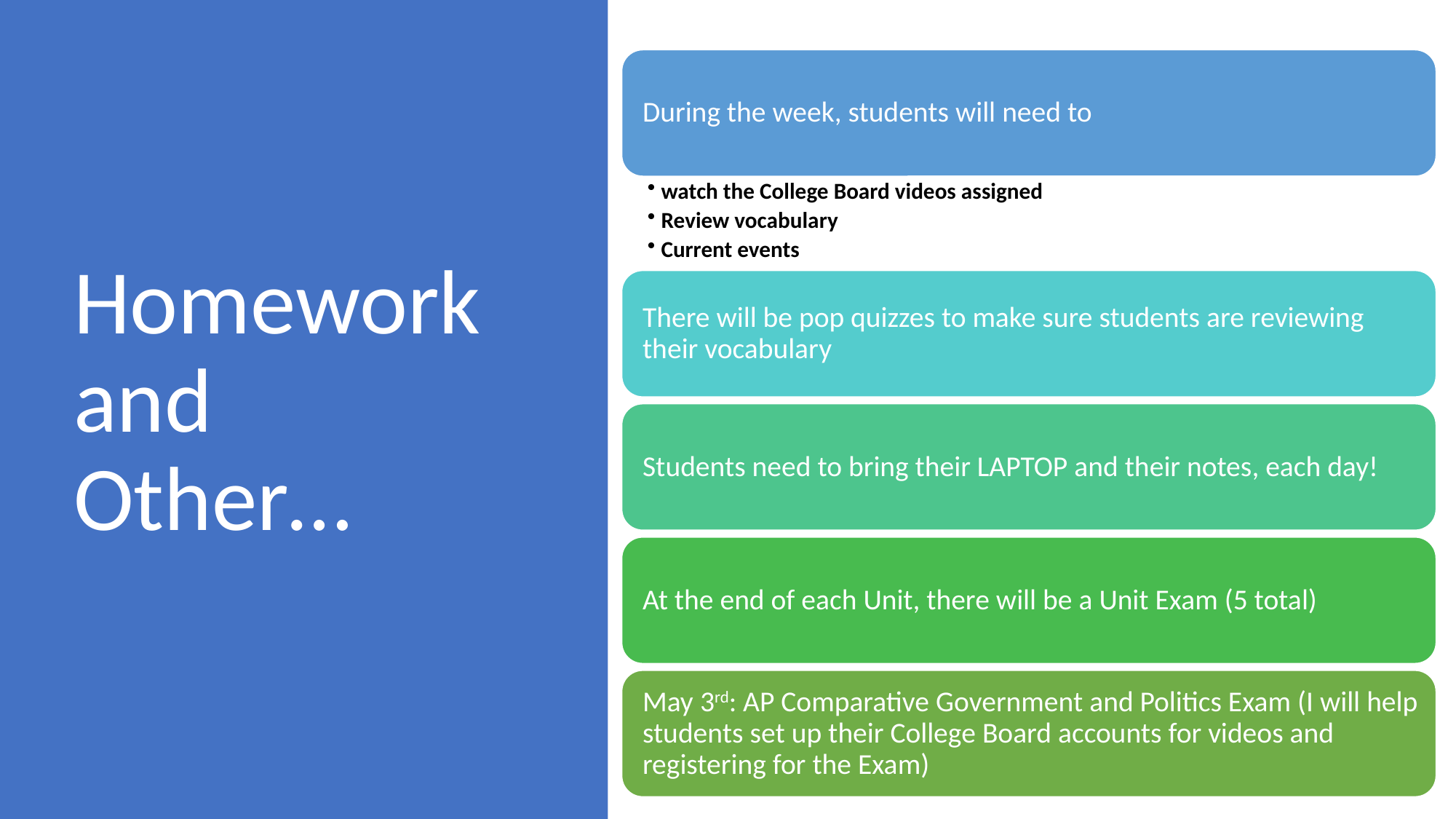

During the week, students will need to
watch the College Board videos assigned
Review vocabulary
Current events
There will be pop quizzes to make sure students are reviewing their vocabulary
Students need to bring their LAPTOP and their notes, each day!
At the end of each Unit, there will be a Unit Exam (5 total)
May 3rd: AP Comparative Government and Politics Exam (I will help students set up their College Board accounts for videos and registering for the Exam)
# Homework and Other…